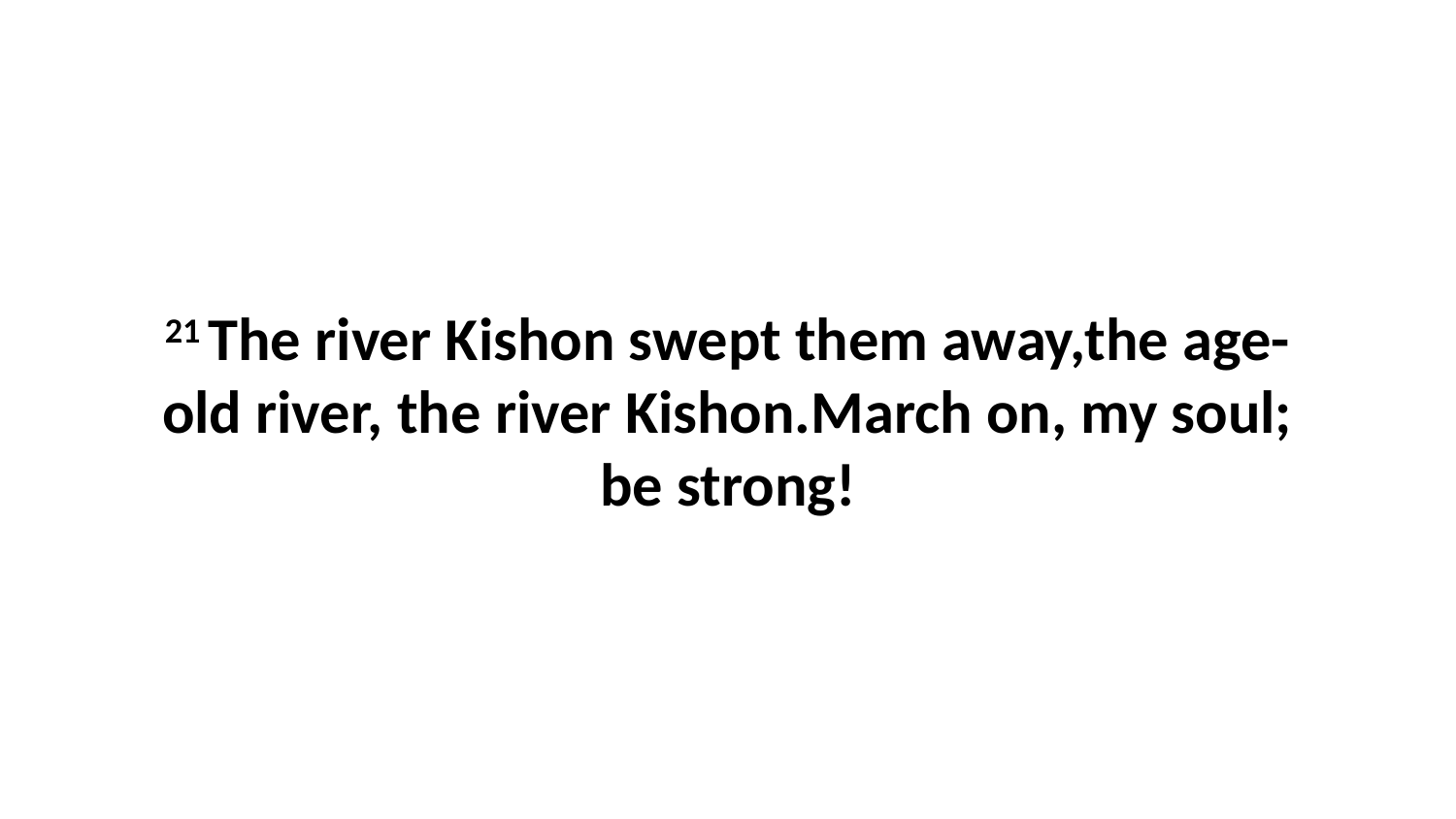

21 The river Kishon swept them away,the age-old river, the river Kishon.March on, my soul; be strong!